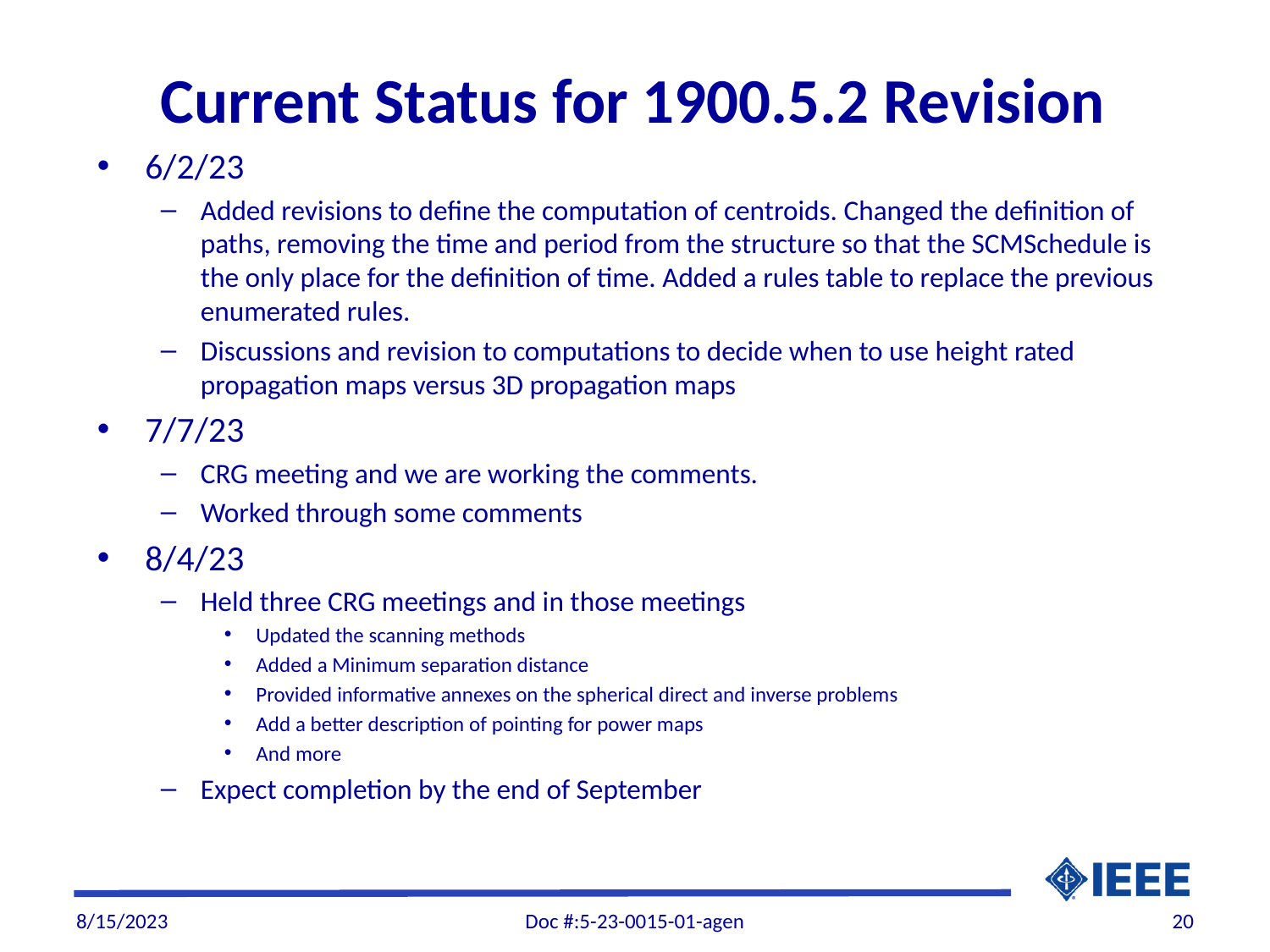

# Current Status for 1900.5.2 Revision
6/2/23
Added revisions to define the computation of centroids. Changed the definition of paths, removing the time and period from the structure so that the SCMSchedule is the only place for the definition of time. Added a rules table to replace the previous enumerated rules.
Discussions and revision to computations to decide when to use height rated propagation maps versus 3D propagation maps
7/7/23
CRG meeting and we are working the comments.
Worked through some comments
8/4/23
Held three CRG meetings and in those meetings
Updated the scanning methods
Added a Minimum separation distance
Provided informative annexes on the spherical direct and inverse problems
Add a better description of pointing for power maps
And more
Expect completion by the end of September
8/15/2023
Doc #:5-23-0015-01-agen
20